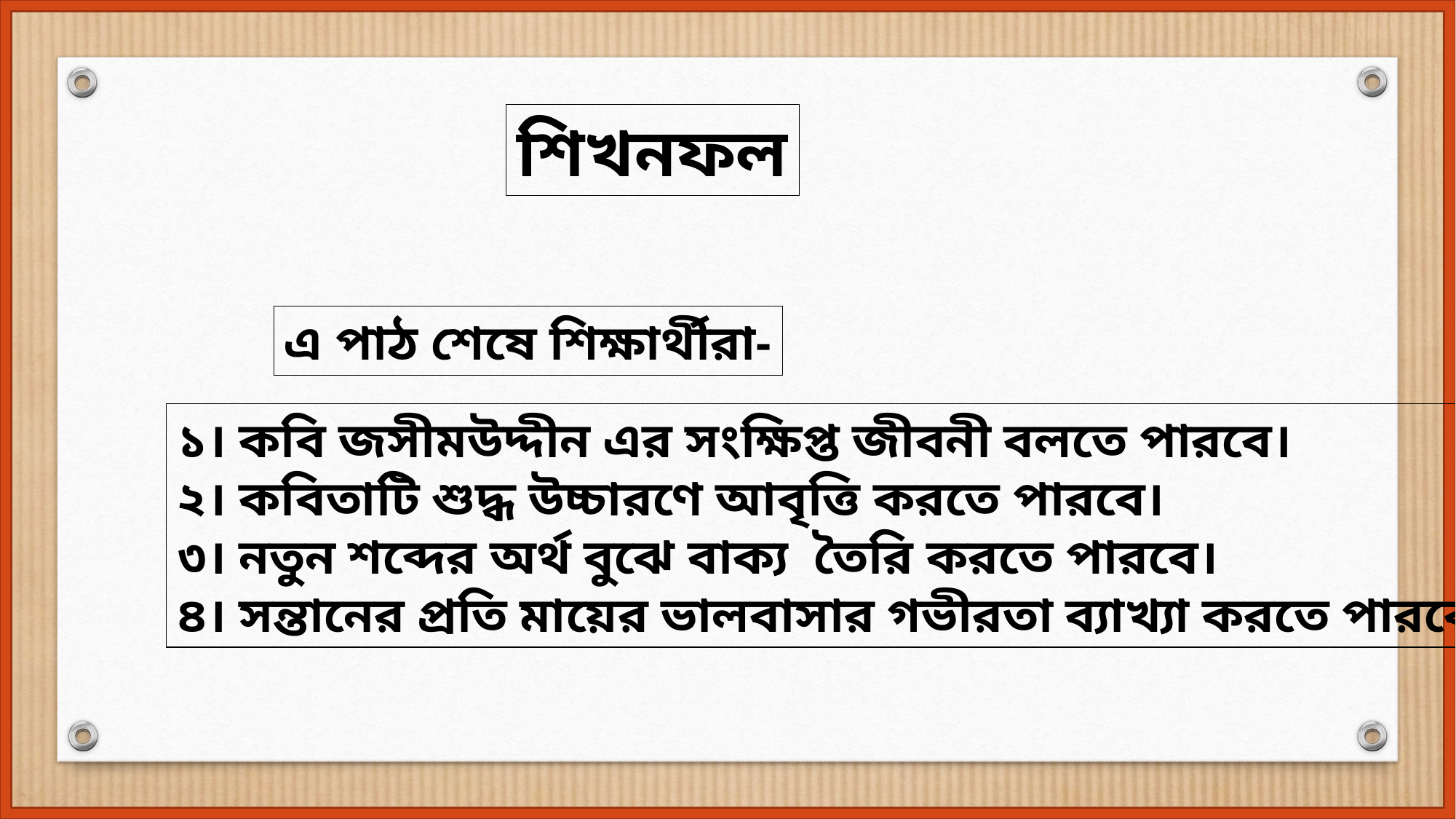

শিখনফল
এ পাঠ শেষে শিক্ষার্থীরা-
১। কবি জসীমউদ্দীন এর সংক্ষিপ্ত জীবনী বলতে পারবে।
২। কবিতাটি শুদ্ধ উচ্চারণে আবৃত্তি করতে পারবে।
৩। নতুন শব্দের অর্থ বুঝে বাক্য  তৈরি করতে পারবে।
৪। সন্তানের প্রতি মায়ের ভালবাসার গভীরতা ব্যাখ্যা করতে পারবে।